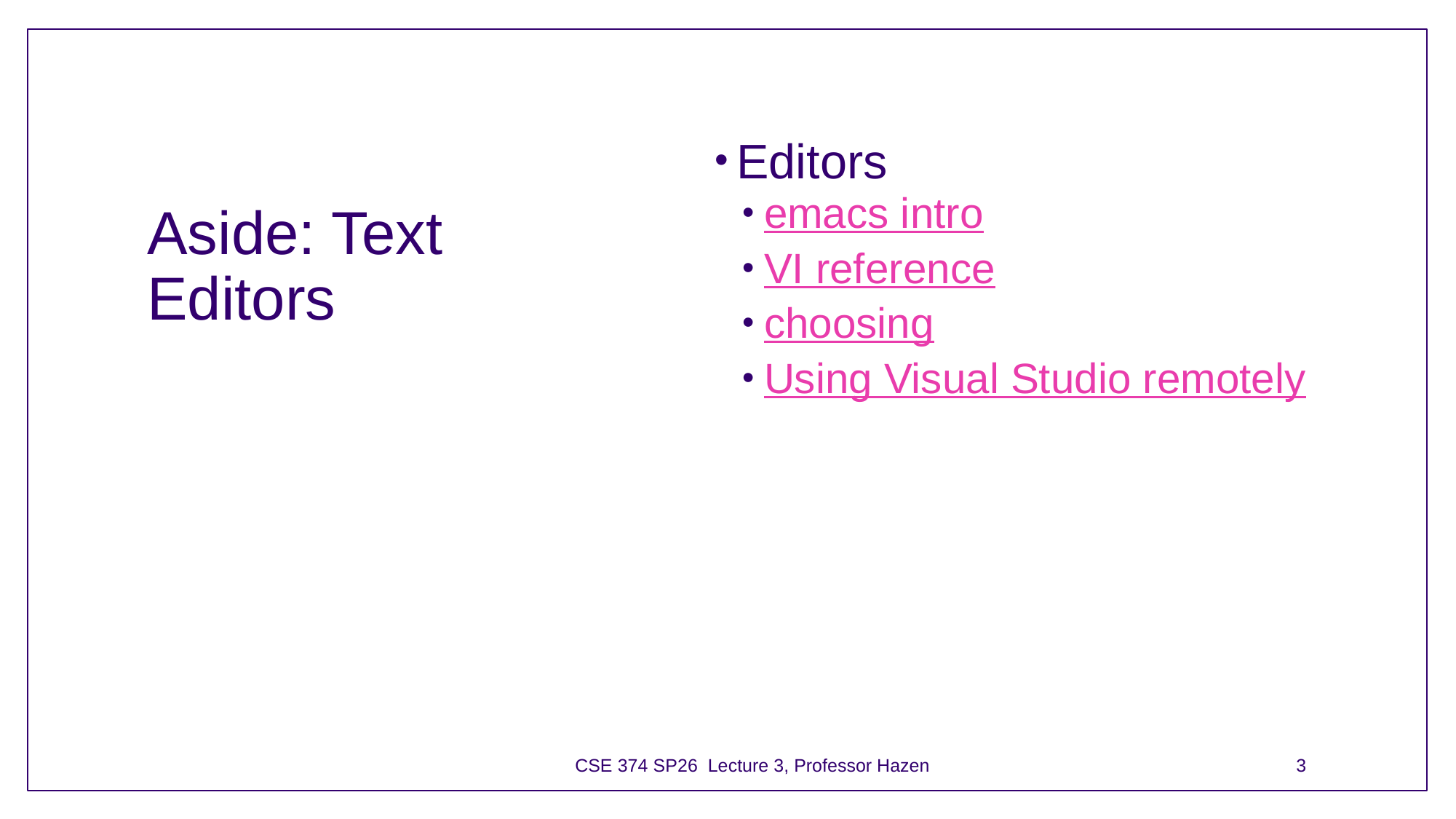

# Aside: Text Editors
Editors
emacs intro
VI reference
choosing
Using Visual Studio remotely

CSE 374 SP26  Lecture 3, Professor Hazen
3